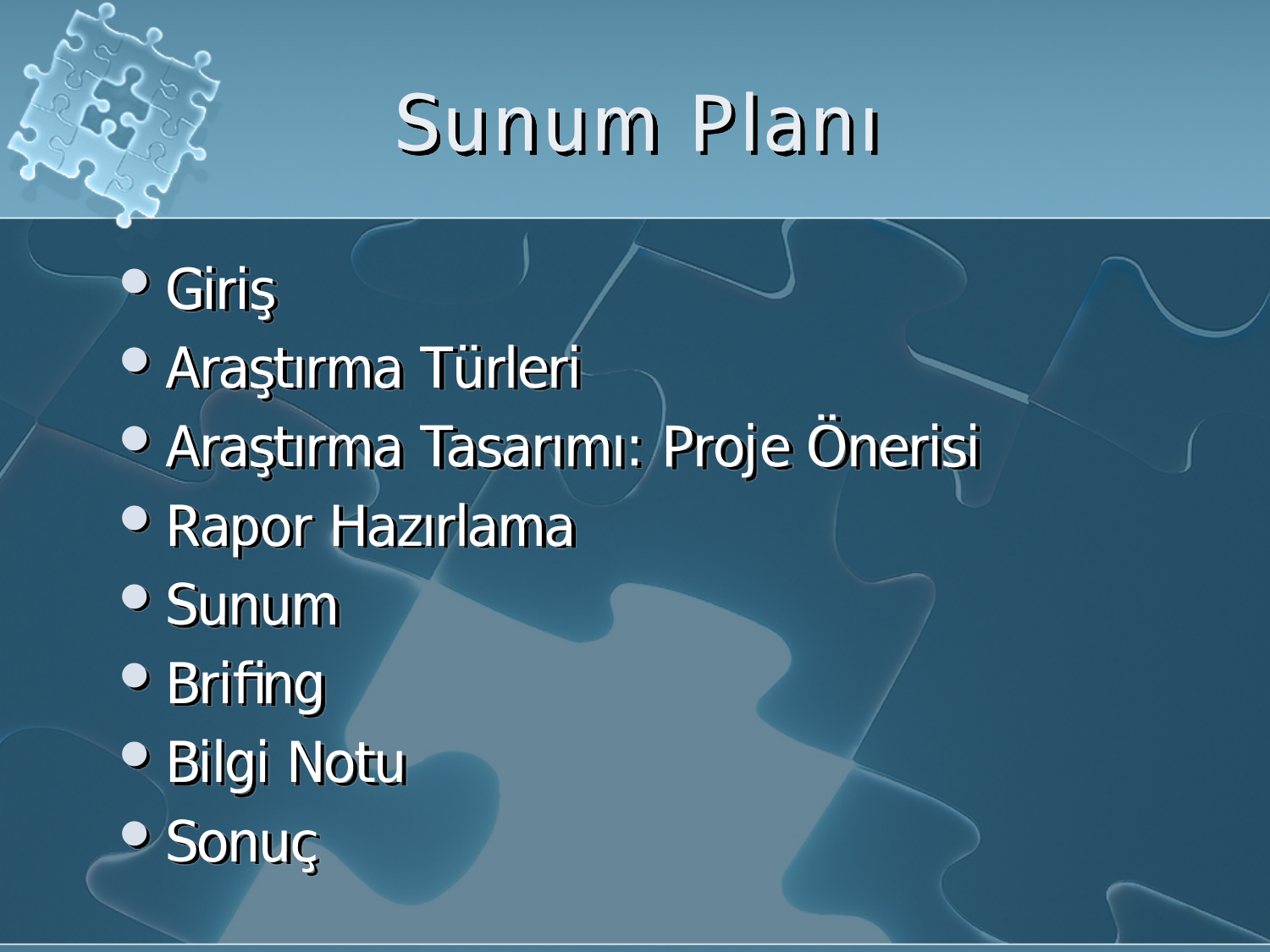

# Sunum Planı
Giriş
Araştırma Türleri
Araştırma Tasarımı: Proje Önerisi
Rapor Hazırlama
Sunum
Brifing
Bilgi Notu
Sonuç